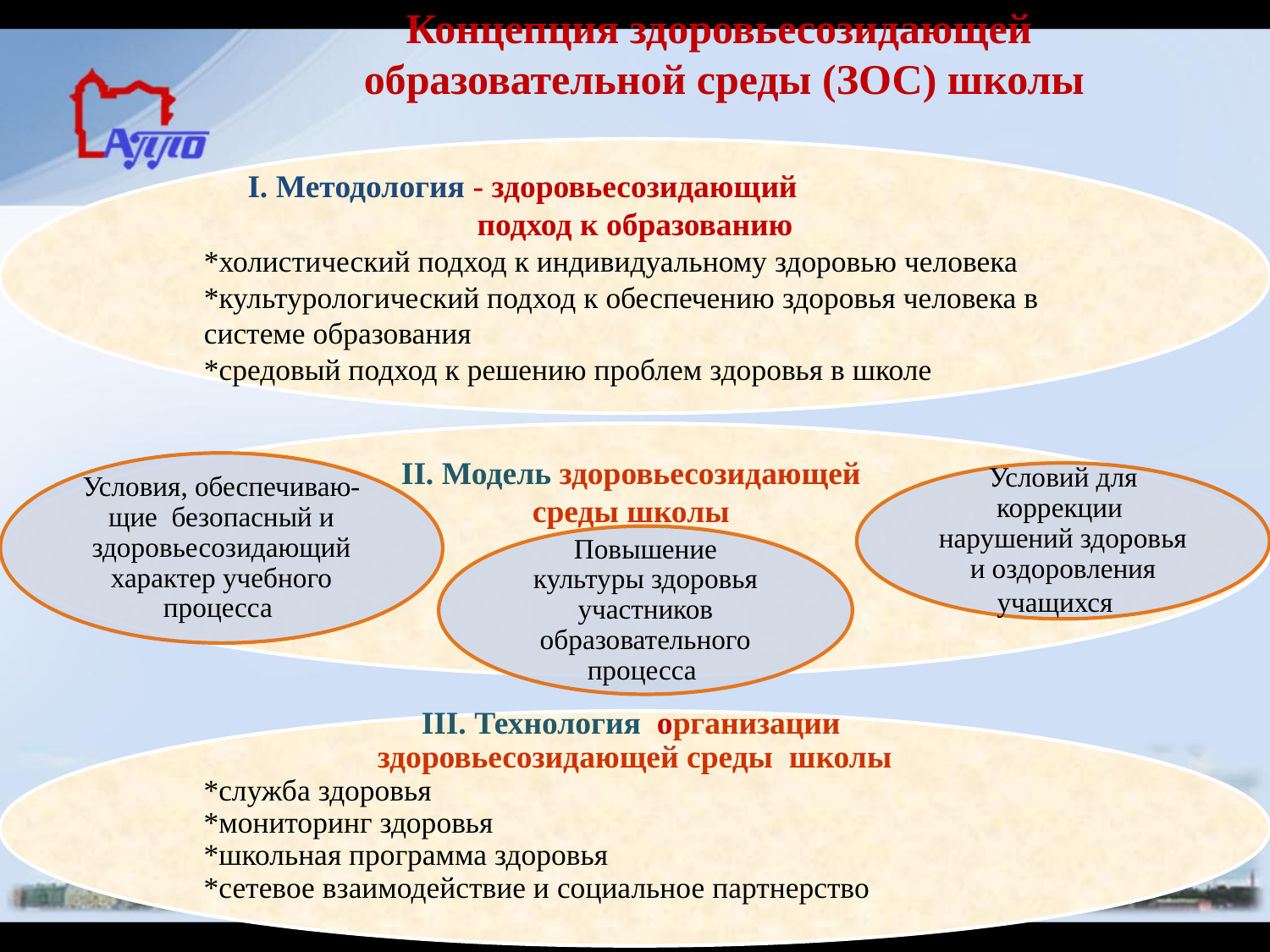

Концепция здоровьесозидающей
образовательной среды (ЗОС) школы
III. Технология  организации
здоровьесозидающей среды  школы
*служба здоровья
*мониторинг здоровья
*школьная программа здоровья
*сетевое взаимодействие и социальное партнерство

II. Модель здоровьесозидающей
среды школы
Условия, обеспечиваю-щие  безопасный и здоровьесозидающий характер учебного процесса
Повышение культуры здоровья участников образовательного процесса
Условий для коррекции  нарушений здоровья и оздоровления учащихся
I. Методология - здоровьесозидающий                             подход к образованию
*холистический подход к индивидуальному здоровью человека
*культурологический подход к обеспечению здоровья человека в системе образования
*средовый подход к решению проблем здоровья в школе
#